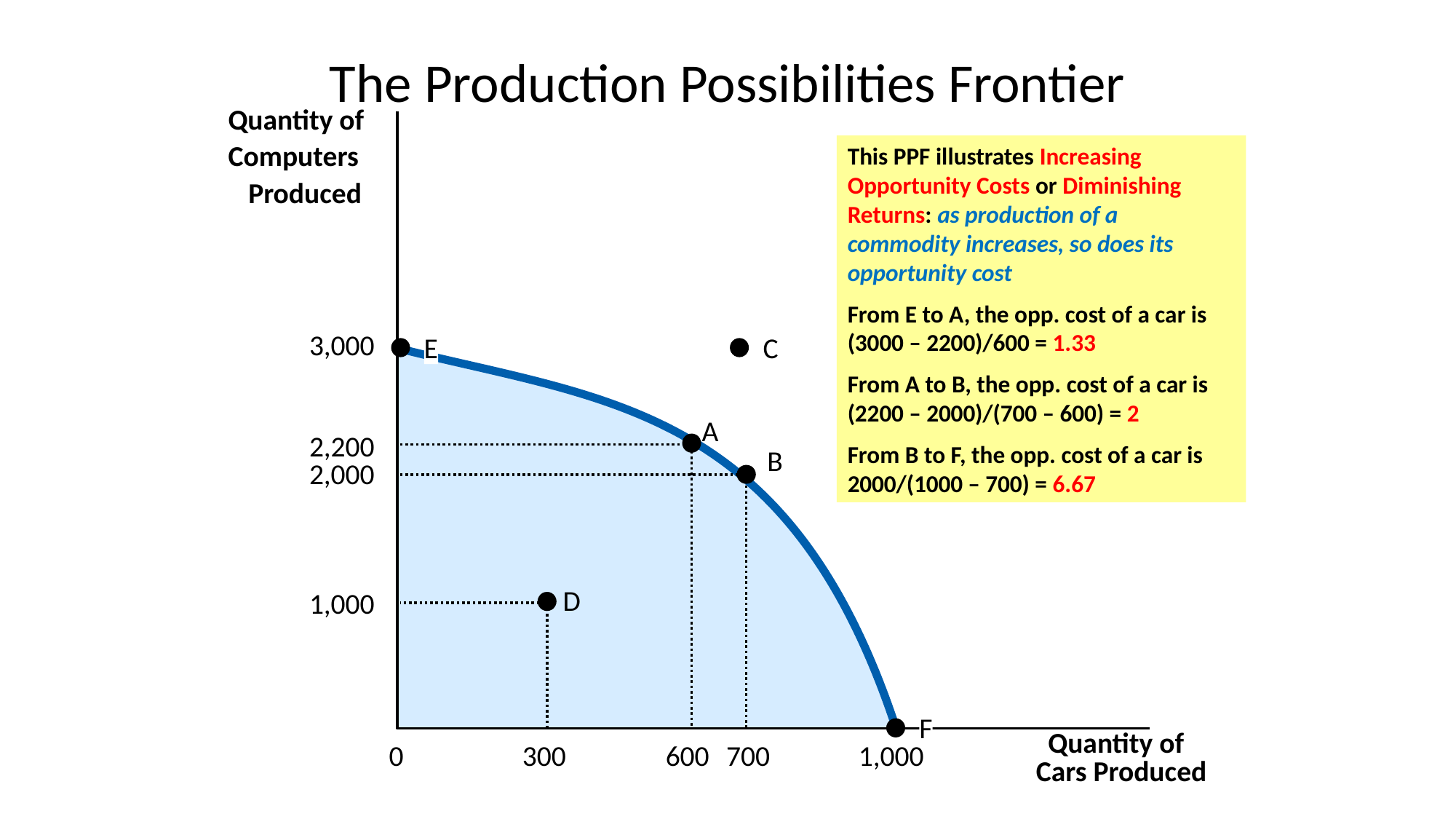

# The Production Possibilities Frontier
Quantity of

This PPF illustrates Increasing Opportunity Costs or Diminishing Returns: as production of a commodity increases, so does its opportunity cost
From E to A, the opp. cost of a car is (3000 – 2200)/600 = 1.33
From A to B, the opp. cost of a car is (2200 – 2000)/(700 – 600) = 2
From B to F, the opp. cost of a car is  2000/(1000 – 700) = 6.67
Computers
Produced
3,000
E

C

A

2,200

600
B

2,000

700
D

1,000

300
F

Quantity of
0
1,000
Cars Produced